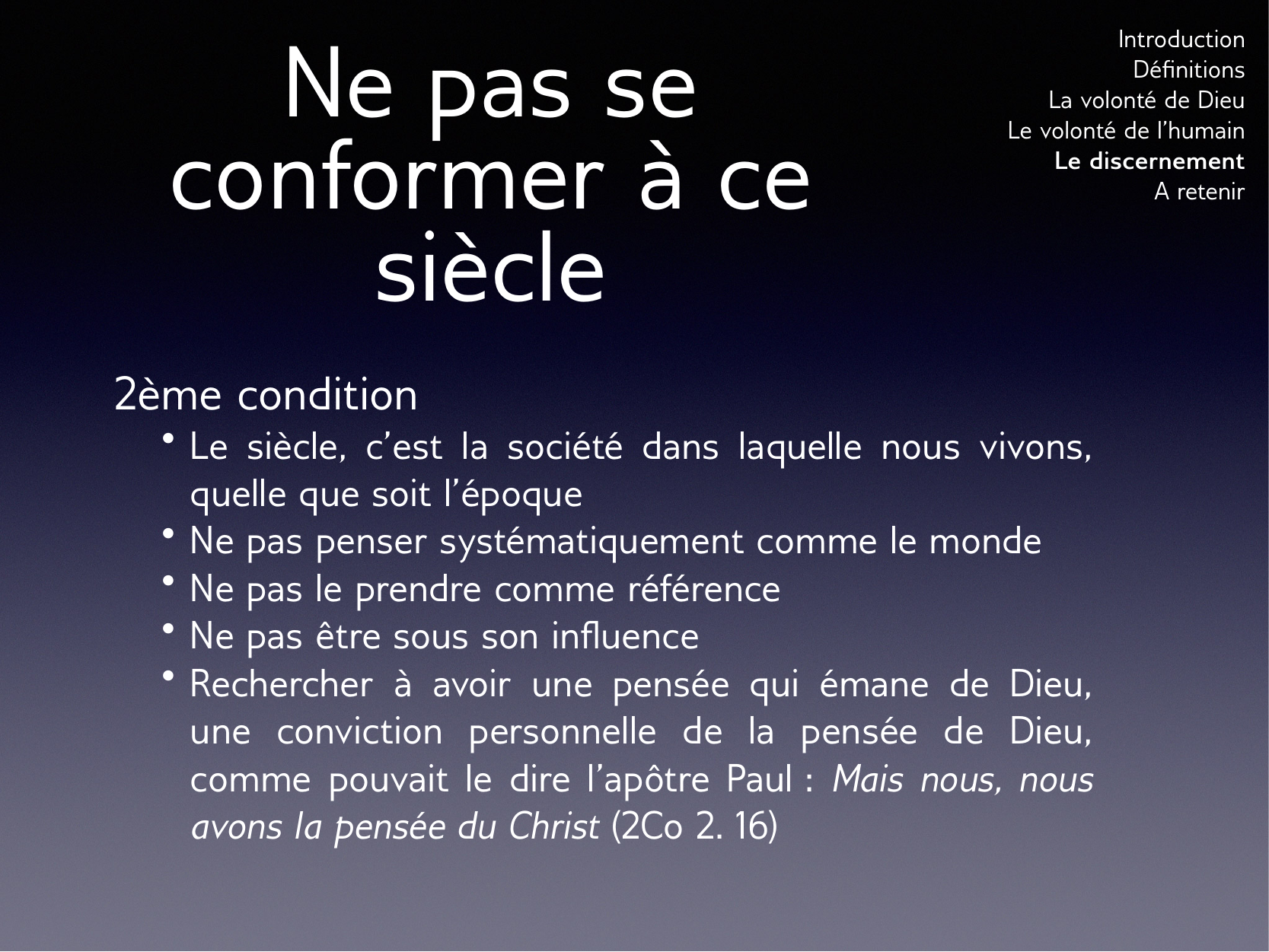

Introduction
Définitions
La volonté de Dieu
Le volonté de l’humain
Le discernement
A retenir
# Ne pas se conformer à ce siècle
2ème condition
Le siècle, c’est la société dans laquelle nous vivons, quelle que soit l’époque
Ne pas penser systématiquement comme le monde
Ne pas le prendre comme référence
Ne pas être sous son influence
Rechercher à avoir une pensée qui émane de Dieu, une conviction personnelle de la pensée de Dieu, comme pouvait le dire l’apôtre Paul : Mais nous, nous avons la pensée du Christ (2Co 2. 16)